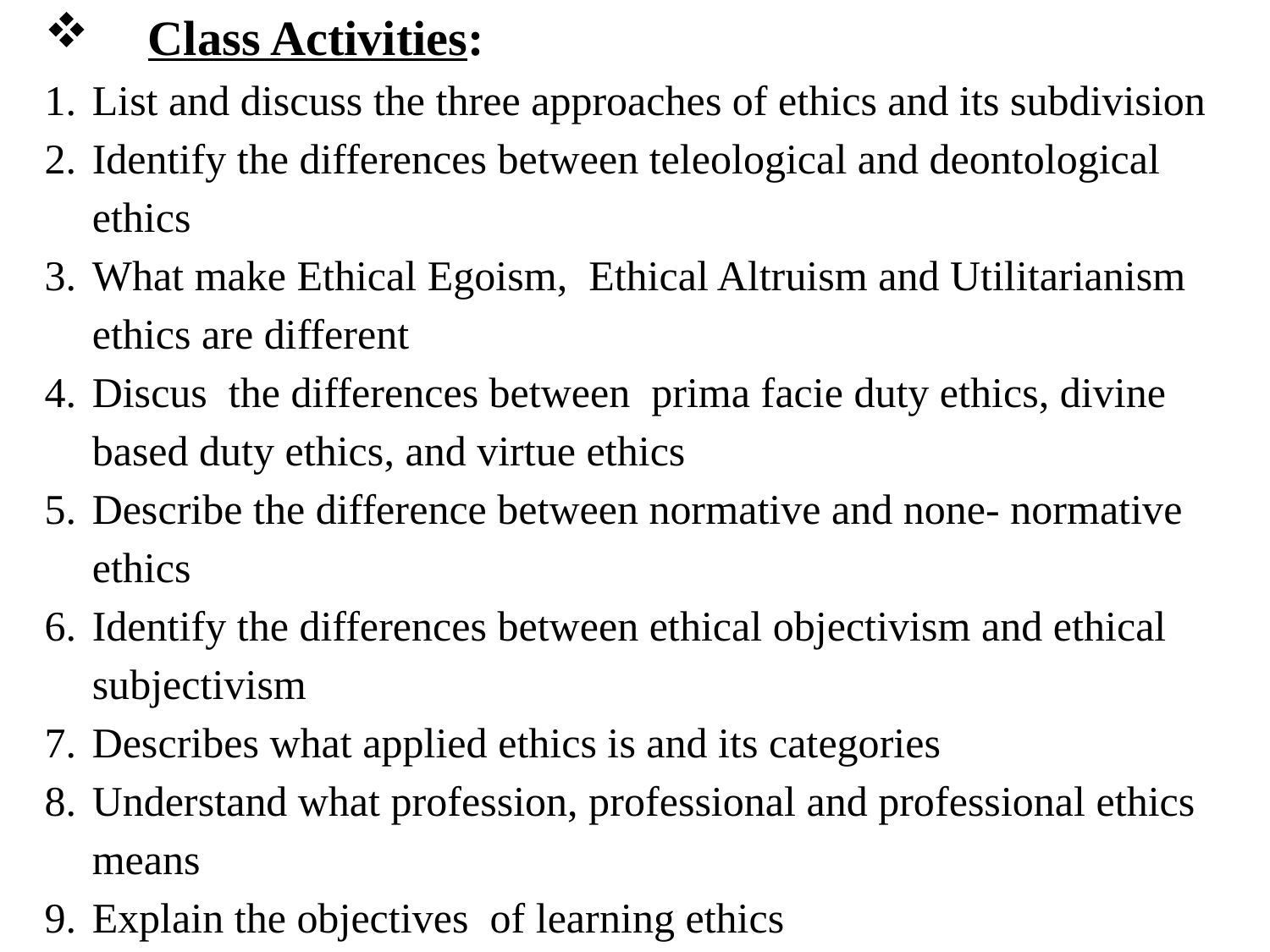

Class Activities:
List and discuss the three approaches of ethics and its subdivision
Identify the differences between teleological and deontological ethics
What make Ethical Egoism,  Ethical Altruism and Utilitarianism ethics are different
Discus  the differences between  prima facie duty ethics, divine based duty ethics, and virtue ethics
Describe the difference between normative and none- normative ethics
Identify the differences between ethical objectivism and ethical subjectivism
Describes what applied ethics is and its categories
Understand what profession, professional and professional ethics means
Explain the objectives  of learning ethics
#